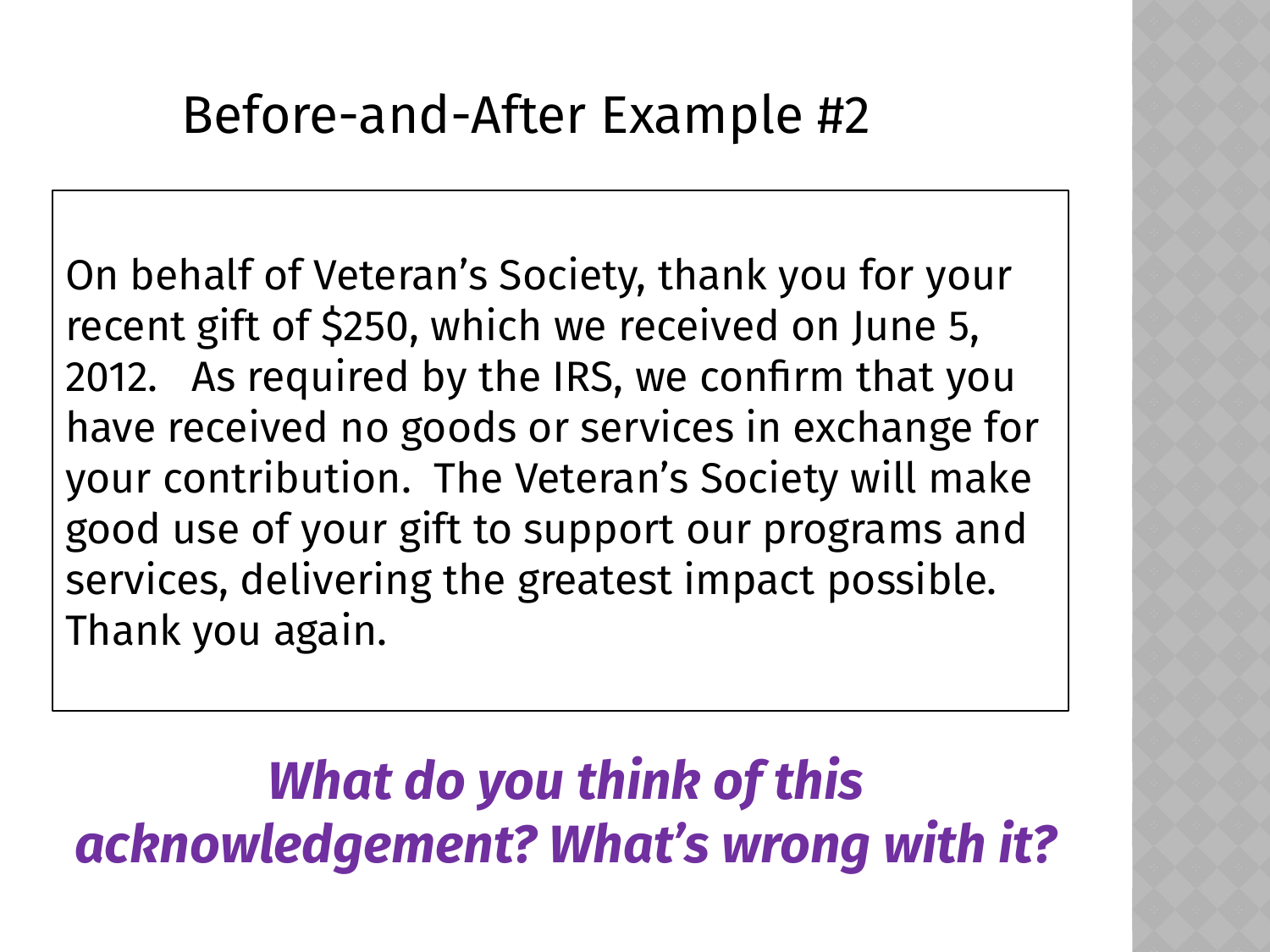

Before-and-After Example #2

On behalf of Veteran’s Society, thank you for your recent gift of $250, which we received on June 5, 2012.   As required by the IRS, we confirm that you have received no goods or services in exchange for your contribution.  The Veteran’s Society will make good use of your gift to support our programs and services, delivering the greatest impact possible.  Thank you again.

What do you think of this acknowledgement? What’s wrong with it?